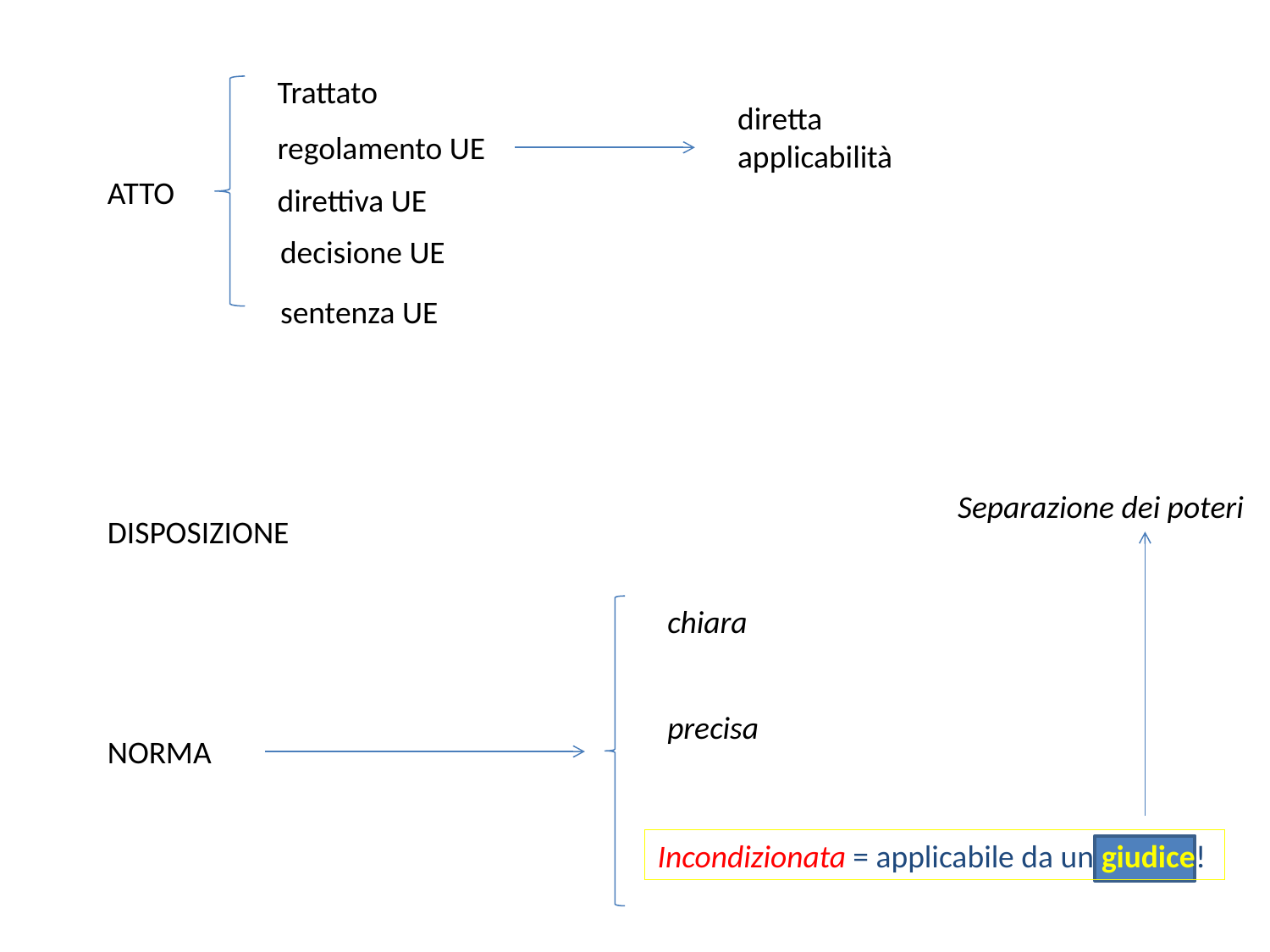

Trattato

diretta applicabilità
regolamento UE
ATTO
direttiva UE
decisione UE
sentenza UE
Separazione dei poteri
DISPOSIZIONE

chiara
precisa
NORMA
Incondizionata = applicabile da un giudice!